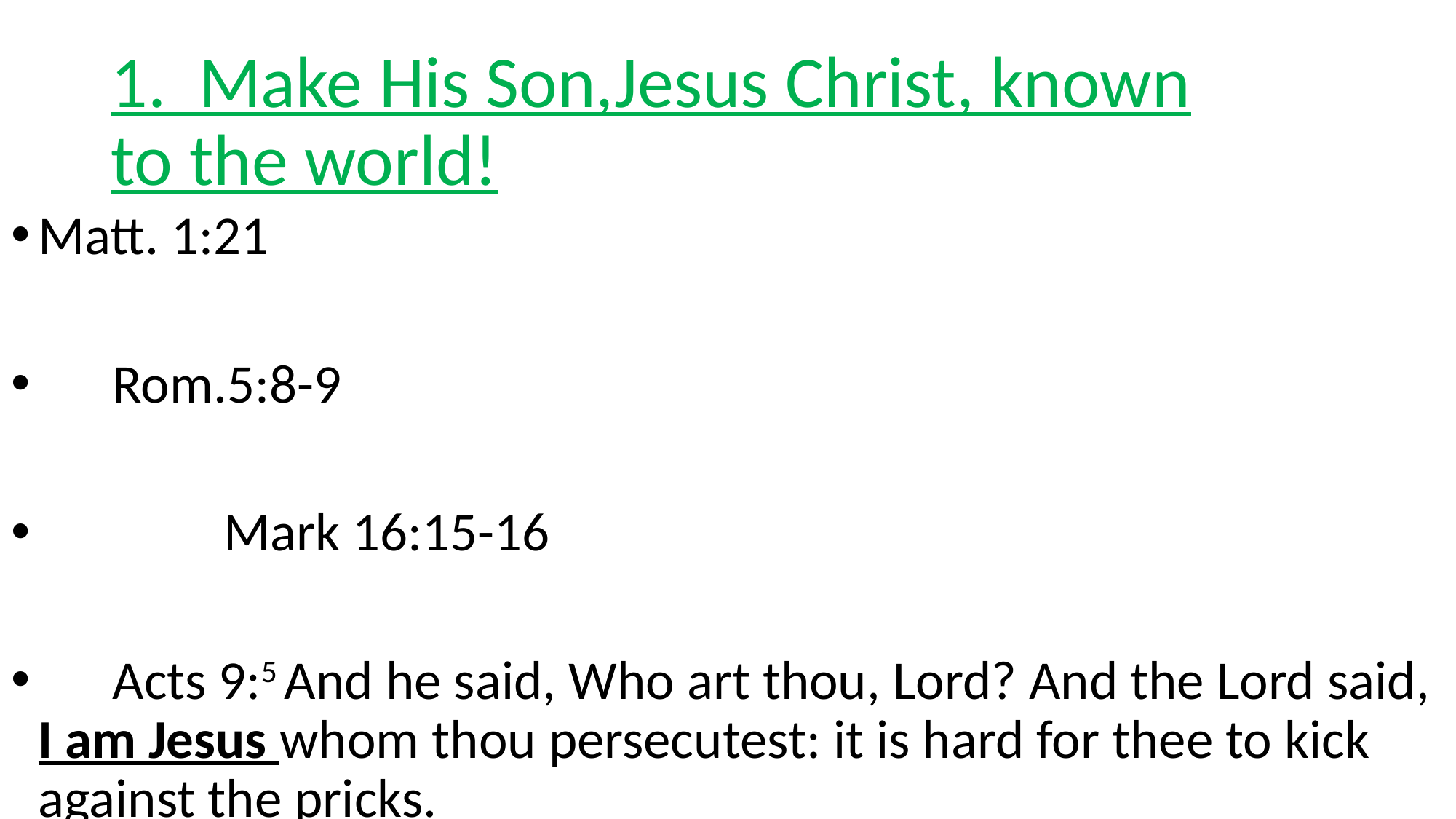

# 1.  Make His Son,Jesus Christ, known to the world!
Matt. 1:21

      Rom.5:8-9

               Mark 16:15-16

      Acts 9:5 And he said, Who art thou, Lord? And the Lord said, I am Jesus whom thou persecutest: it is hard for thee to kick against the pricks.